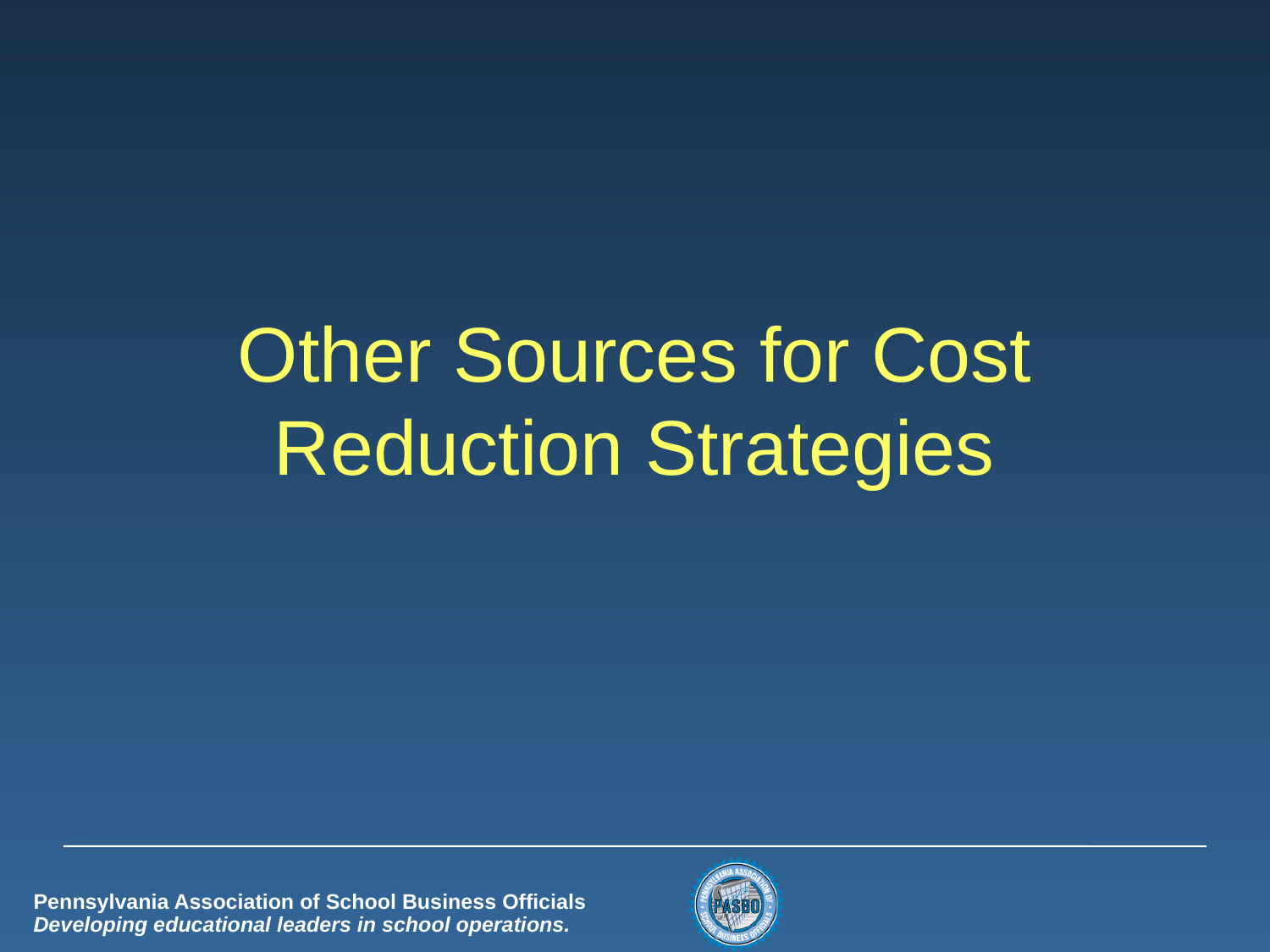

# Other Sources for Cost Reduction Strategies